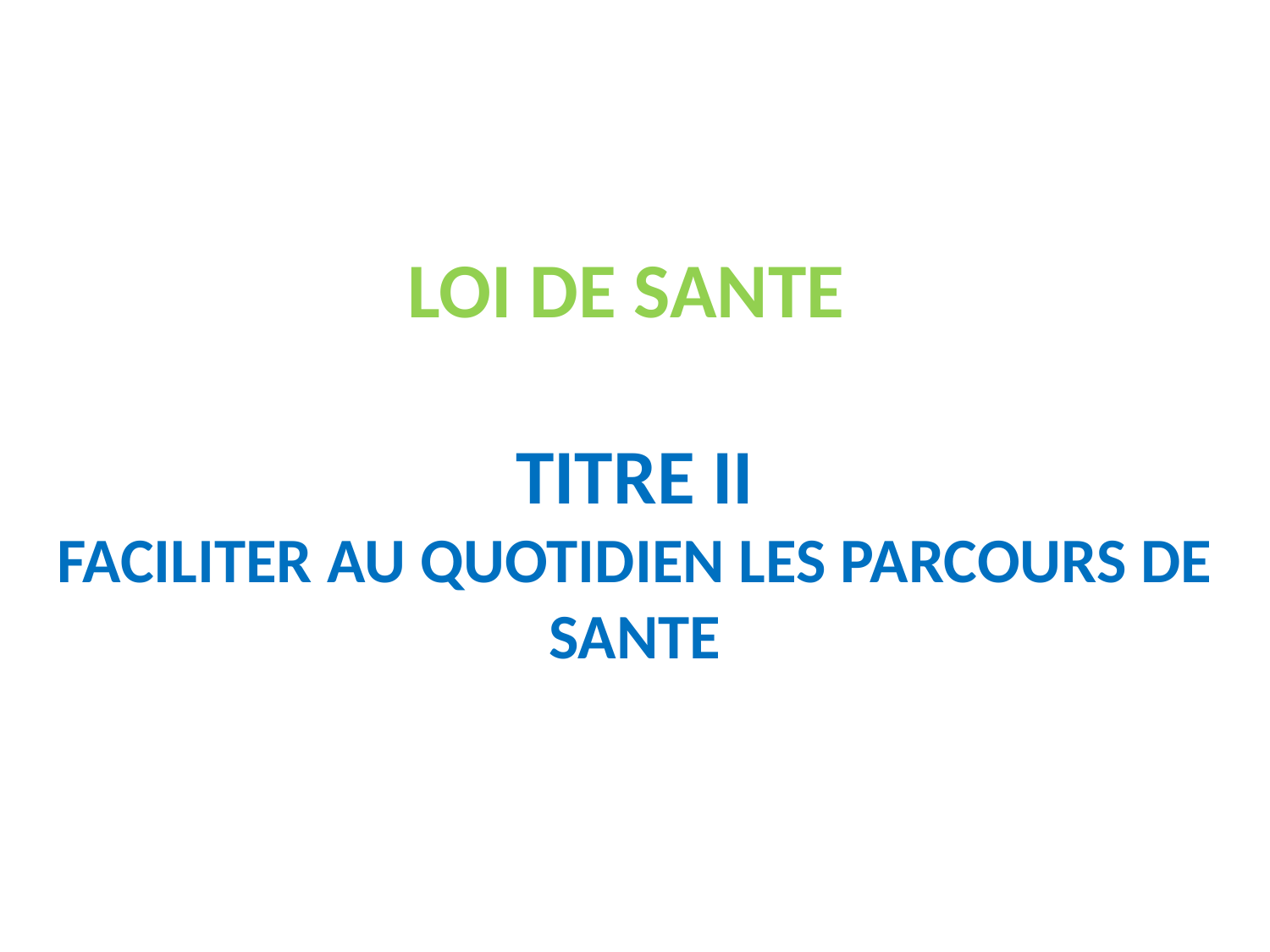

# LOI DE SANTE TITRE II FACILITER AU QUOTIDIEN LES PARCOURS DE SANTE